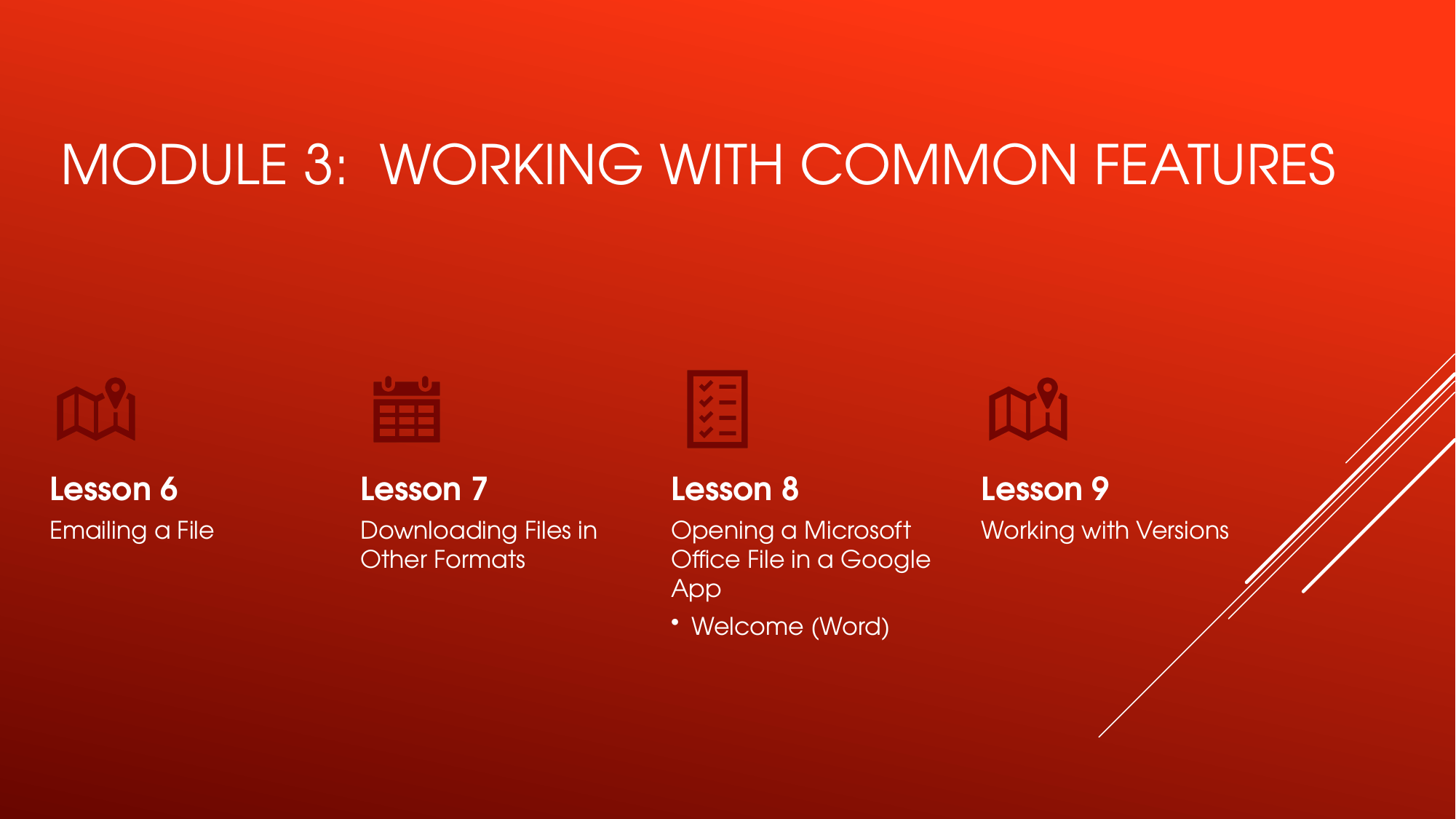

# Module 3:  working with common features
Lesson 6
Emailing a File
Lesson 7
Downloading Files in Other Formats
Lesson 8
Opening a Microsoft Office File in a Google App
Welcome (Word)

Lesson 9
Working with Versions